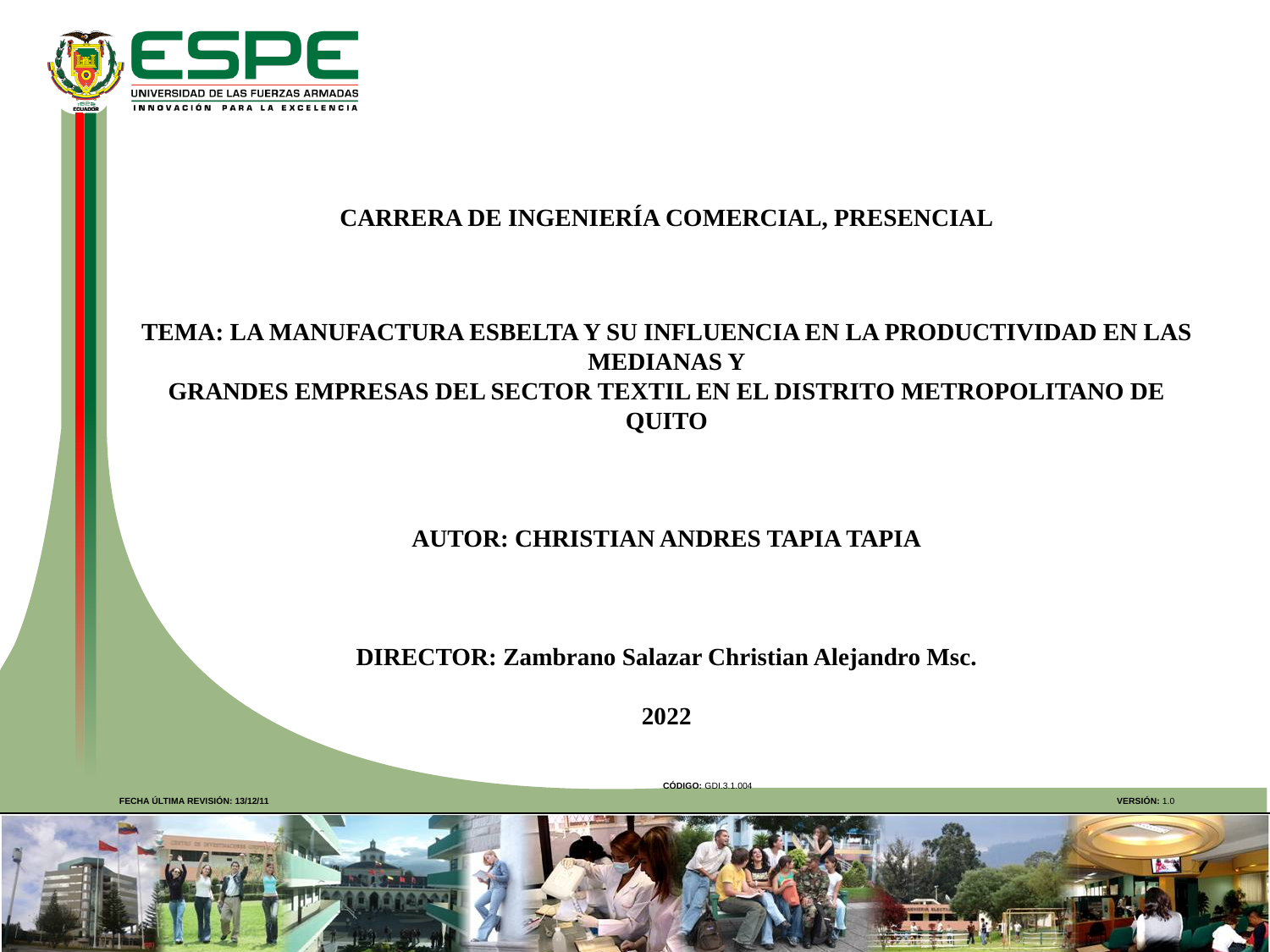

CARRERA DE INGENIERÍA COMERCIAL, PRESENCIAL
 
 
TEMA: LA MANUFACTURA ESBELTA Y SU INFLUENCIA EN LA PRODUCTIVIDAD EN LAS MEDIANAS Y
GRANDES EMPRESAS DEL SECTOR TEXTIL EN EL DISTRITO METROPOLITANO DE QUITO

AUTOR: CHRISTIAN ANDRES TAPIA TAPIA

 
DIRECTOR: Zambrano Salazar Christian Alejandro Msc.
2022
CÓDIGO: GDI.3.1.004
FECHA ÚLTIMA REVISIÓN: 13/12/11
VERSIÓN: 1.0